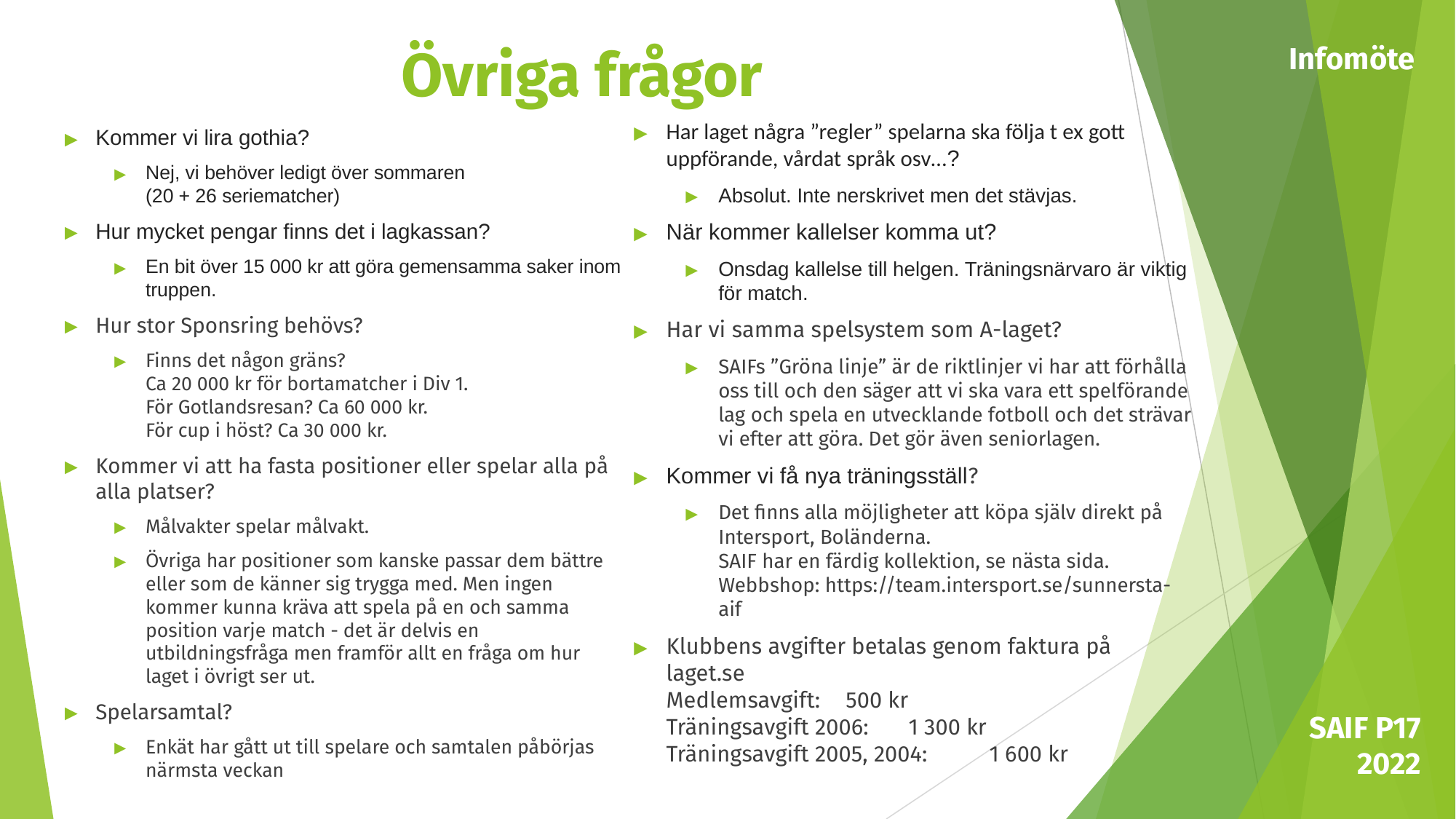

Övriga frågor
Infomöte
Har laget några ”regler” spelarna ska följa t ex gott uppförande, vårdat språk osv…?
Absolut. Inte nerskrivet men det stävjas.
När kommer kallelser komma ut?
Onsdag kallelse till helgen. Träningsnärvaro är viktig för match.
Har vi samma spelsystem som A-laget?
SAIFs ”Gröna linje” är de riktlinjer vi har att förhålla oss till och den säger att vi ska vara ett spelförande lag och spela en utvecklande fotboll och det strävar vi efter att göra. Det gör även seniorlagen.
Kommer vi få nya träningsställ?
Det finns alla möjligheter att köpa själv direkt på Intersport, Boländerna.
SAIF har en färdig kollektion, se nästa sida.
Webbshop: https://team.intersport.se/sunnersta-aif
Klubbens avgifter betalas genom faktura på laget.se
Medlemsavgift: 		   500 kr
Träningsavgift 2006:		1 300 kr
Träningsavgift 2005, 2004: 	1 600 kr
Kommer vi lira gothia?
Nej, vi behöver ledigt över sommaren
(20 + 26 seriematcher)
Hur mycket pengar finns det i lagkassan?
En bit över 15 000 kr att göra gemensamma saker inom truppen.
Hur stor Sponsring behövs?
Finns det någon gräns?
Ca 20 000 kr för bortamatcher i Div 1.
För Gotlandsresan? Ca 60 000 kr.
För cup i höst? Ca 30 000 kr.
Kommer vi att ha fasta positioner eller spelar alla på alla platser?
Målvakter spelar målvakt.
Övriga har positioner som kanske passar dem bättre eller som de känner sig trygga med. Men ingen kommer kunna kräva att spela på en och samma position varje match - det är delvis en utbildningsfråga men framför allt en fråga om hur laget i övrigt ser ut.
Spelarsamtal?
Enkät har gått ut till spelare och samtalen påbörjas närmsta veckan
SAIF P17
2022